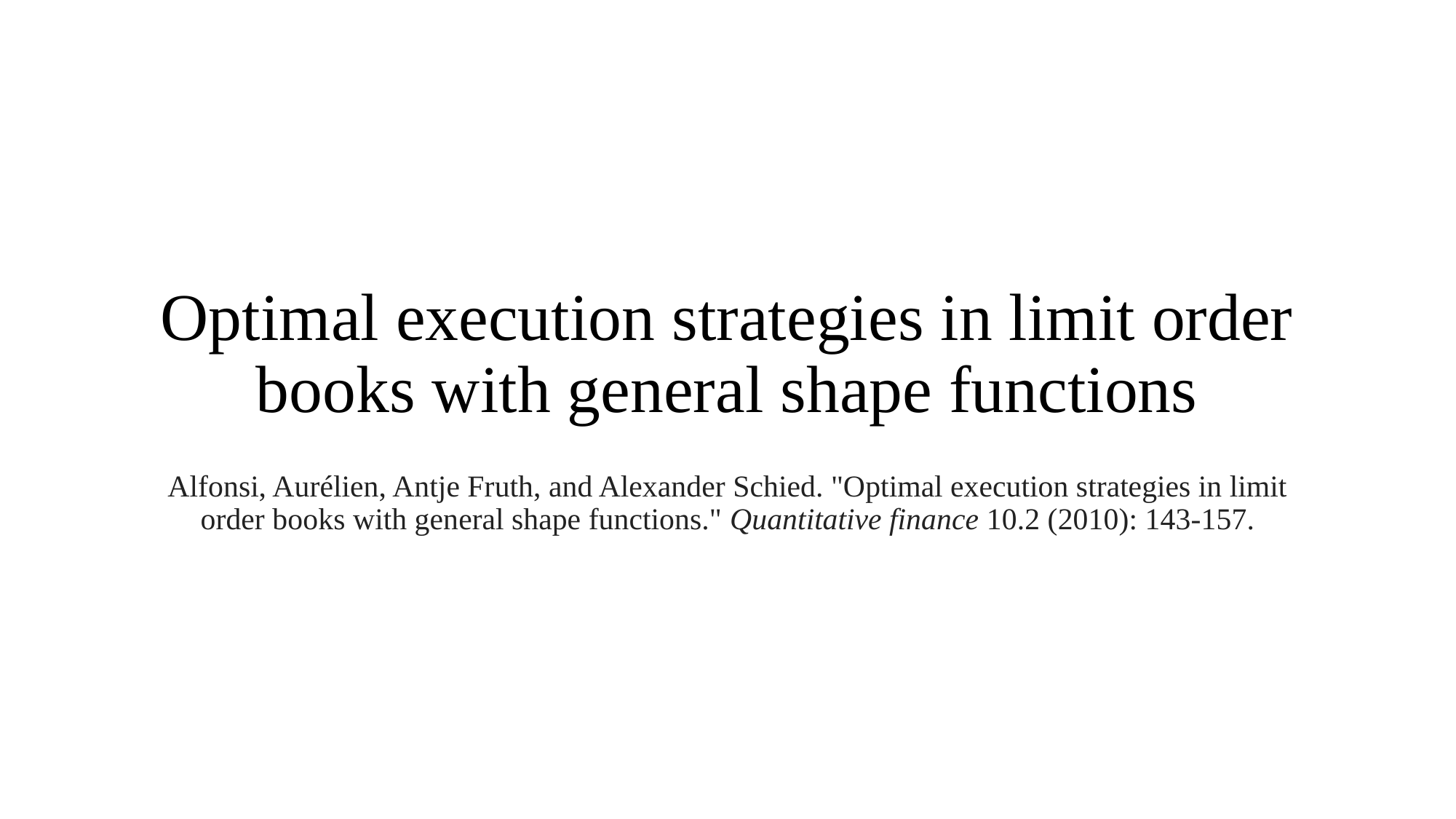

# Optimal execution strategies in limit order books with general shape functions Alfonsi, Aurélien, Antje Fruth, and Alexander Schied. "Optimal execution strategies in limit order books with general shape functions." Quantitative finance 10.2 (2010): 143-157.